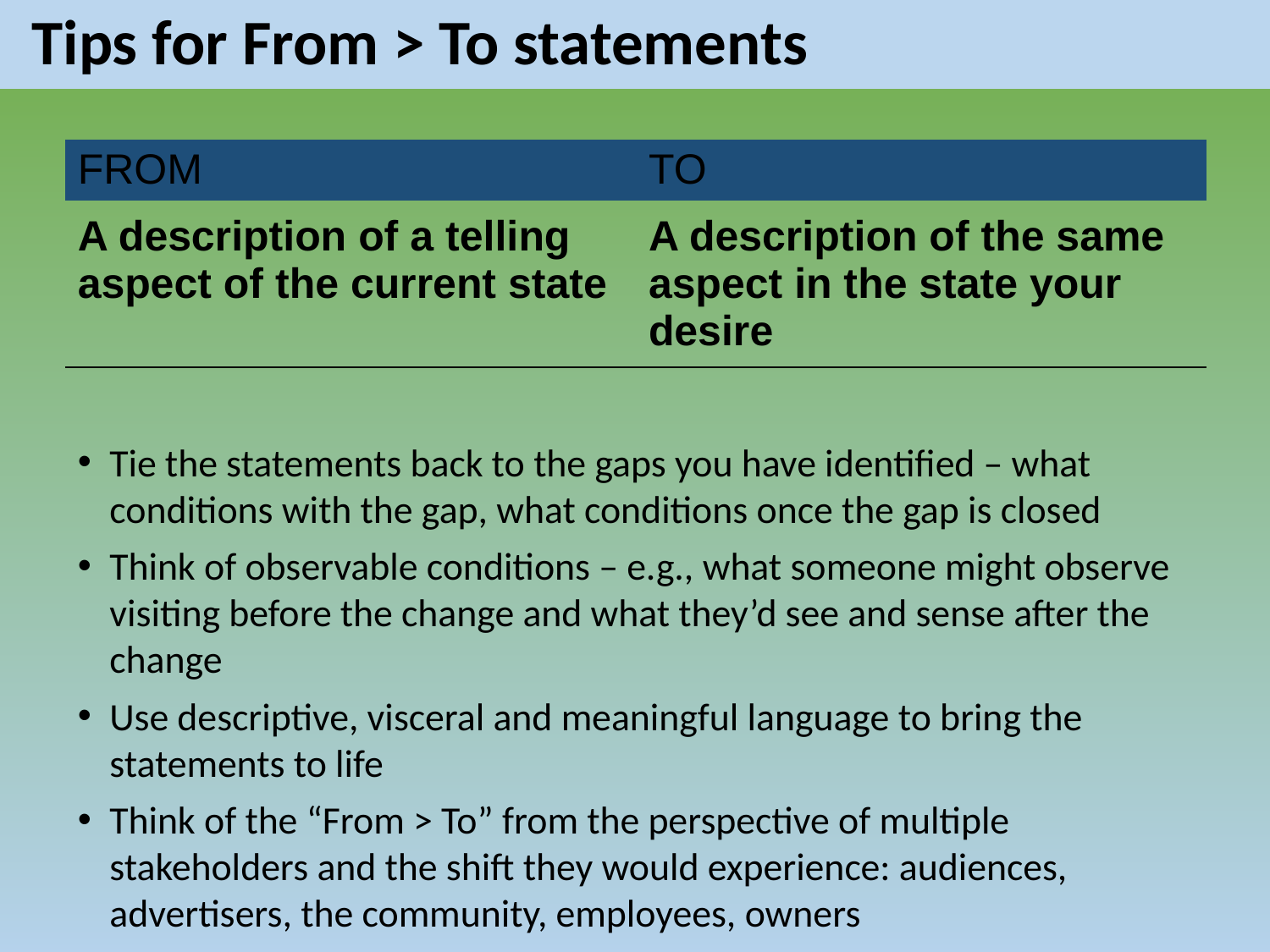

# Tips for From > To statements
| FROM | TO |
| --- | --- |
| A description of a telling aspect of the current state | A description of the same aspect in the state your desire |
Tie the statements back to the gaps you have identified – what conditions with the gap, what conditions once the gap is closed
Think of observable conditions – e.g., what someone might observe visiting before the change and what they’d see and sense after the change
Use descriptive, visceral and meaningful language to bring the statements to life
Think of the “From > To” from the perspective of multiple stakeholders and the shift they would experience: audiences, advertisers, the community, employees, owners